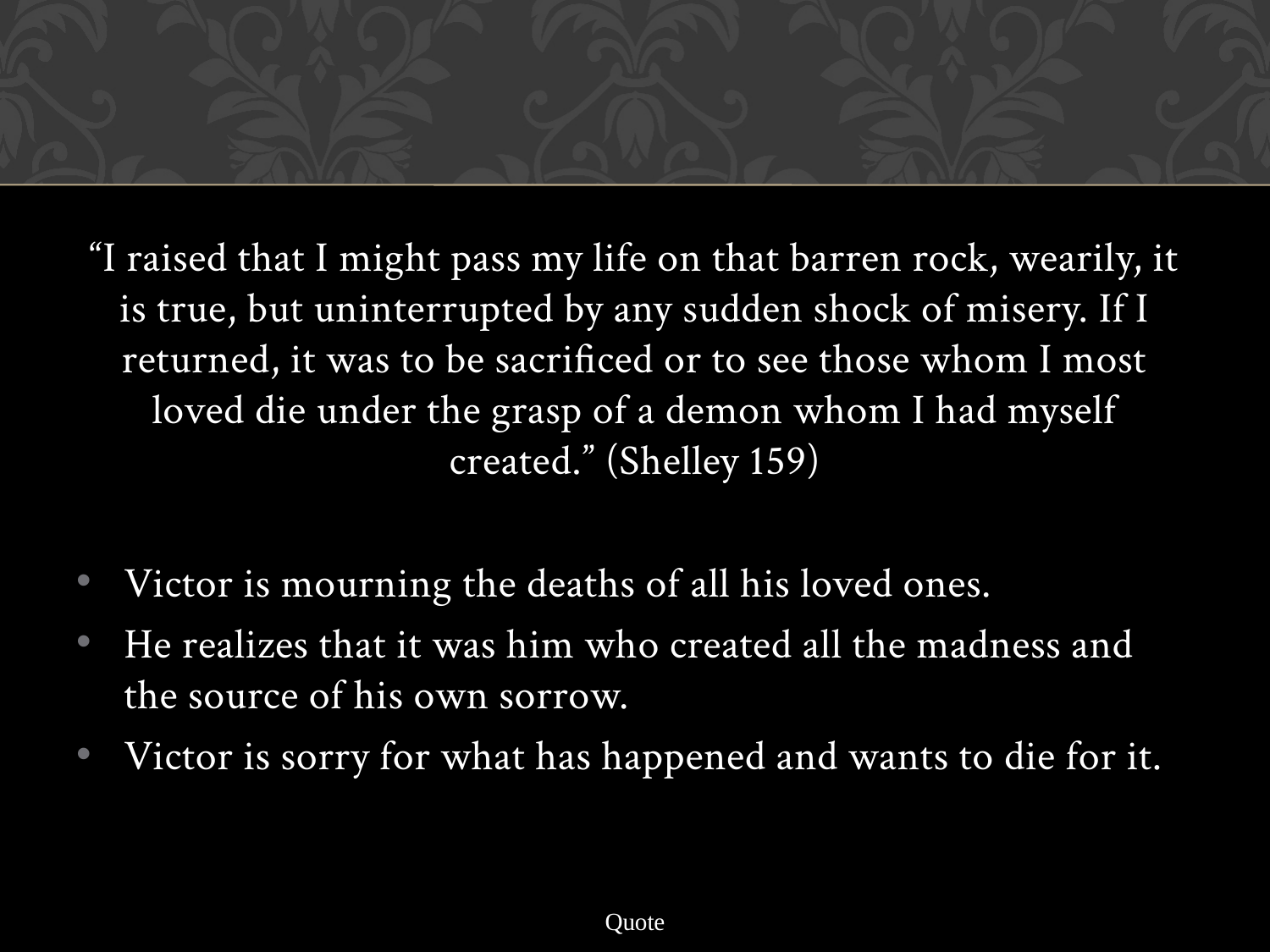

“I raised that I might pass my life on that barren rock, wearily, it is true, but uninterrupted by any sudden shock of misery. If I returned, it was to be sacrificed or to see those whom I most loved die under the grasp of a demon whom I had myself created.” (Shelley 159)

Victor is mourning the deaths of all his loved ones.
He realizes that it was him who created all the madness and the source of his own sorrow.
Victor is sorry for what has happened and wants to die for it.

Quote